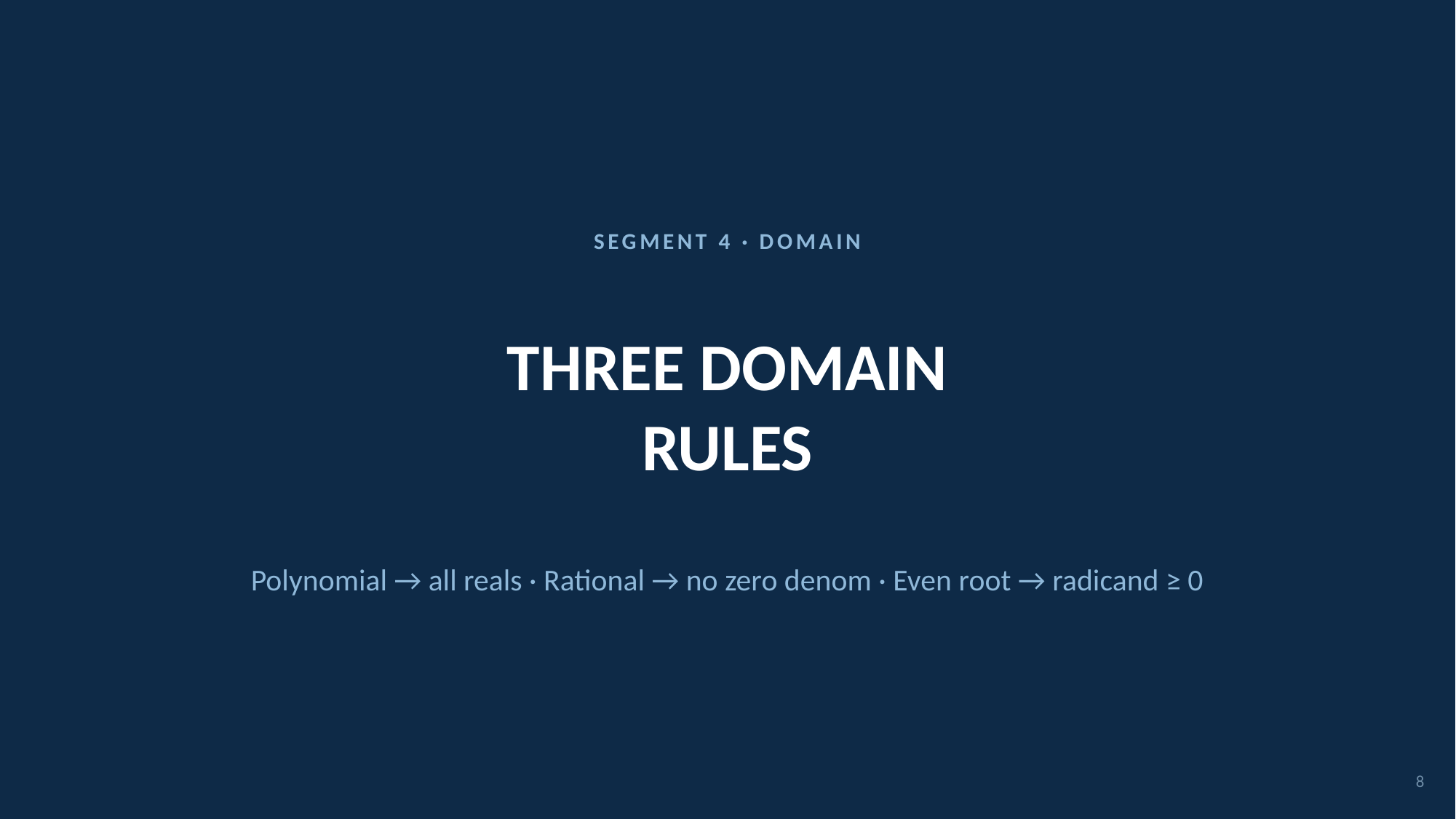

SEGMENT 4 · DOMAIN
THREE DOMAIN
RULES
Polynomial → all reals · Rational → no zero denom · Even root → radicand ≥ 0
8